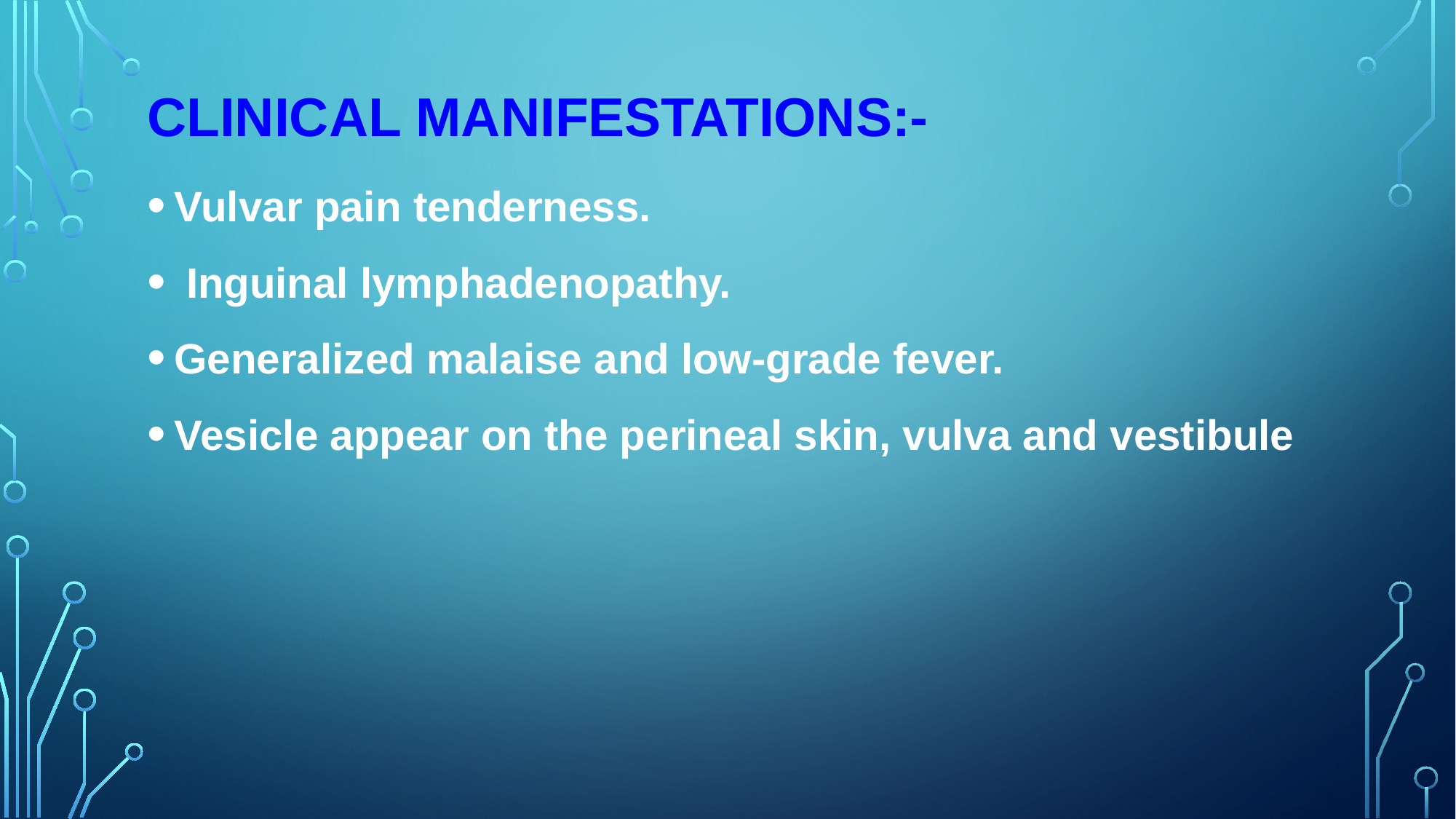

# CLINICAL MANIFESTATIONS:-
Vulvar pain tenderness.
 Inguinal lymphadenopathy.
Generalized malaise and low-grade fever.
Vesicle appear on the perineal skin, vulva and vestibule